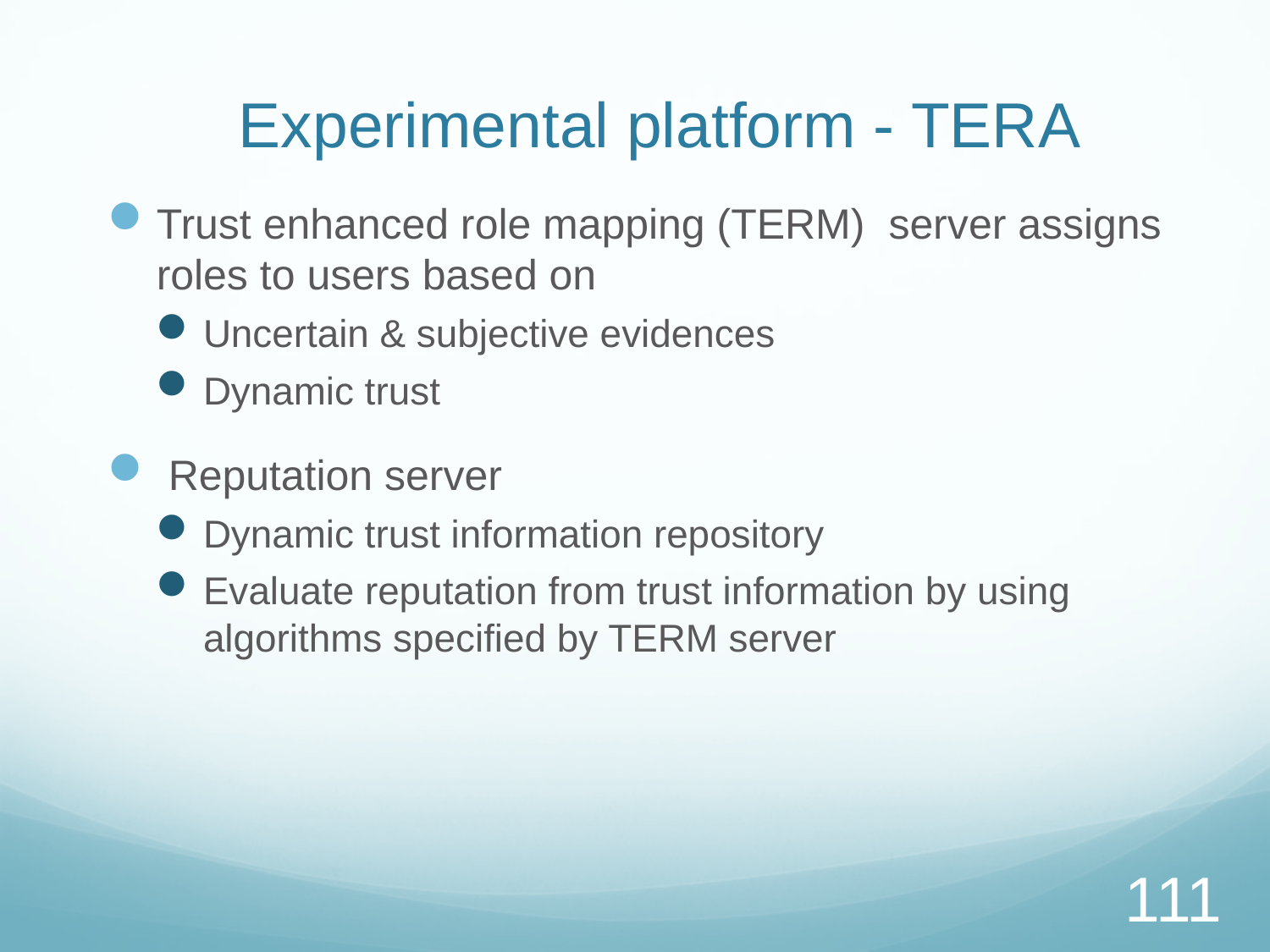

# Experimental platform - TERA
Trust enhanced role mapping (TERM)  server assigns roles to users based on
Uncertain & subjective evidences
Dynamic trust
 Reputation server
Dynamic trust information repository
Evaluate reputation from trust information by using algorithms specified by TERM server
111